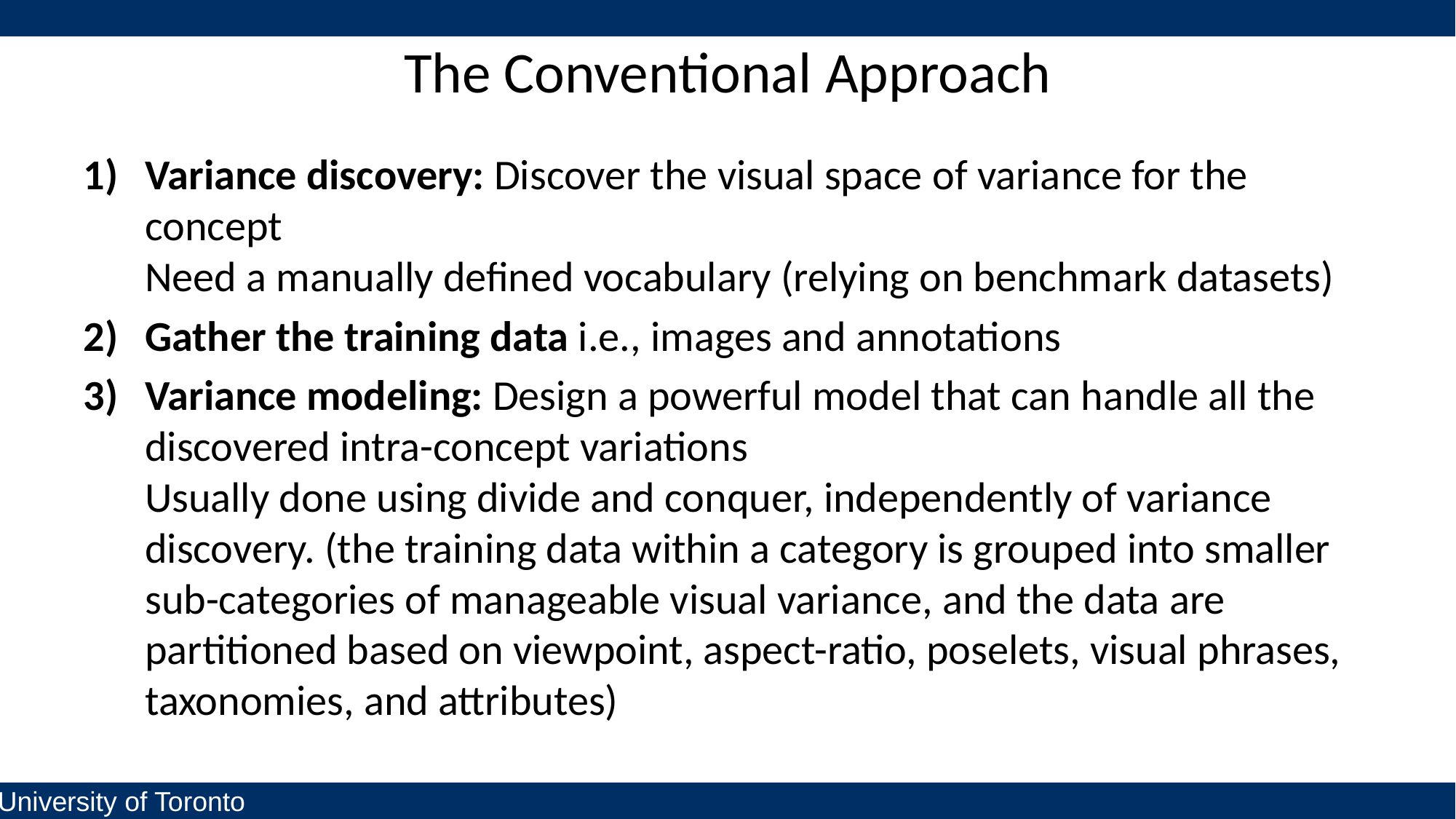

# The Conventional Approach
Variance discovery: Discover the visual space of variance for the concept
Need a manually deﬁned vocabulary (relying on benchmark datasets)
Gather the training data i.e., images and annotations
Variance modeling: Design a powerful model that can handle all the discovered intra-concept variations
Usually done using divide and conquer, independently of variance discovery. (the training data within a category is grouped into smaller sub-categories of manageable visual variance, and the data are partitioned based on viewpoint, aspect-ratio, poselets, visual phrases, taxonomies, and attributes)